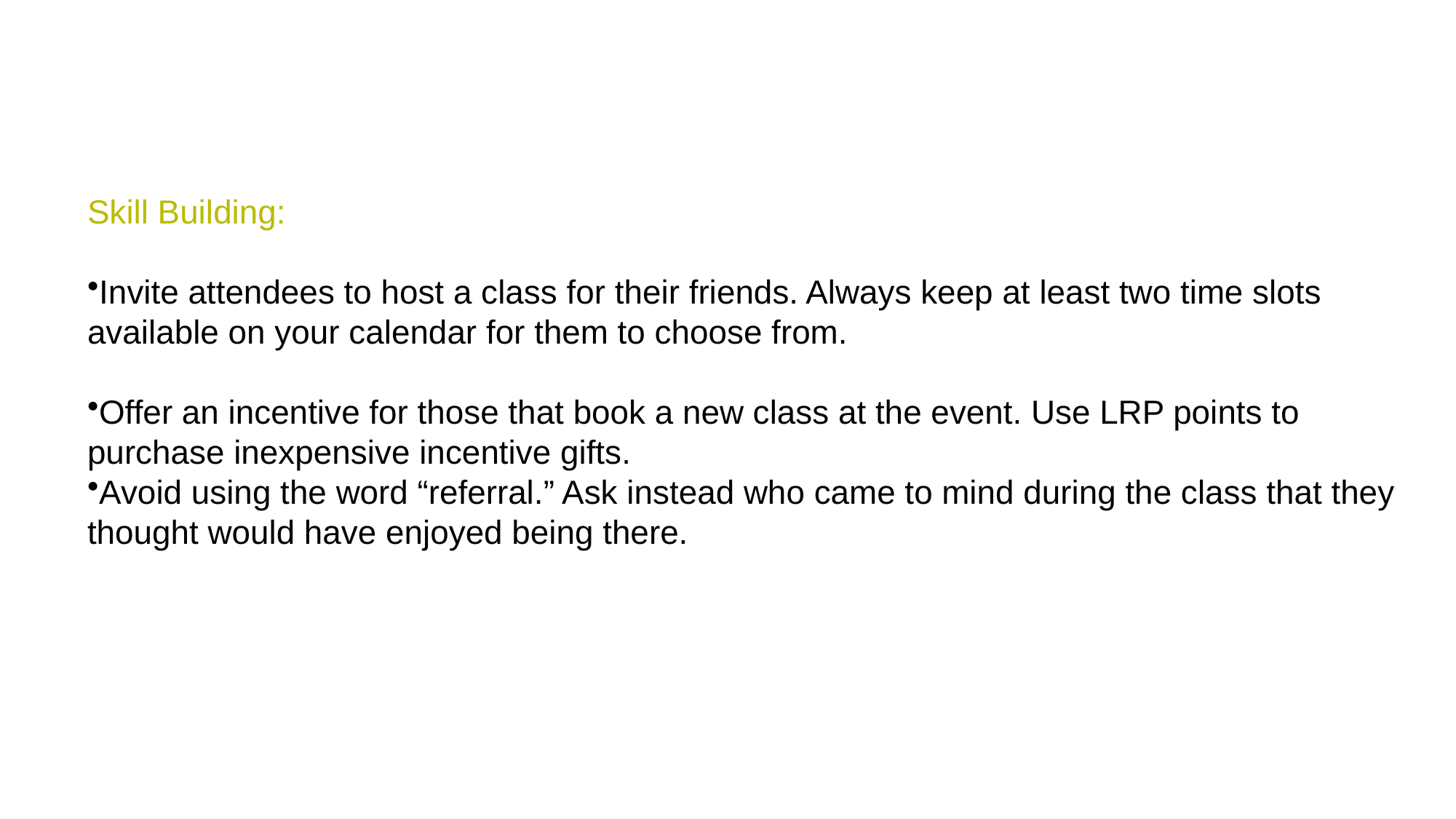

Skill Building:

Invite attendees to host a class for their friends. Always keep at least two time slots available on your calendar for them to choose from.

Offer an incentive for those that book a new class at the event. Use LRP points to purchase inexpensive incentive gifts.
Avoid using the word “referral.” Ask instead who came to mind during the class that they thought would have enjoyed being there.